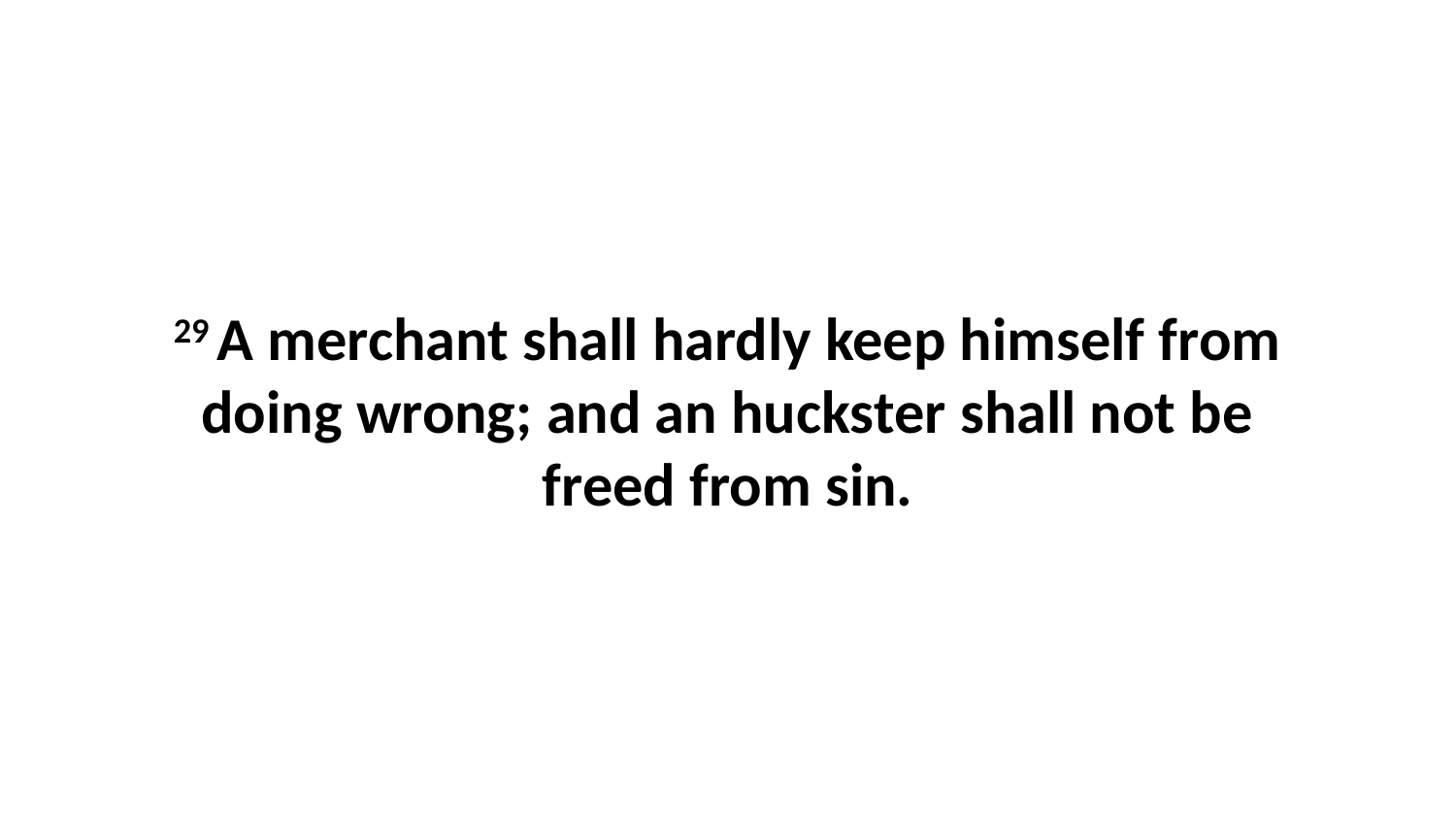

29 A merchant shall hardly keep himself from doing wrong; and an huckster shall not be freed from sin.